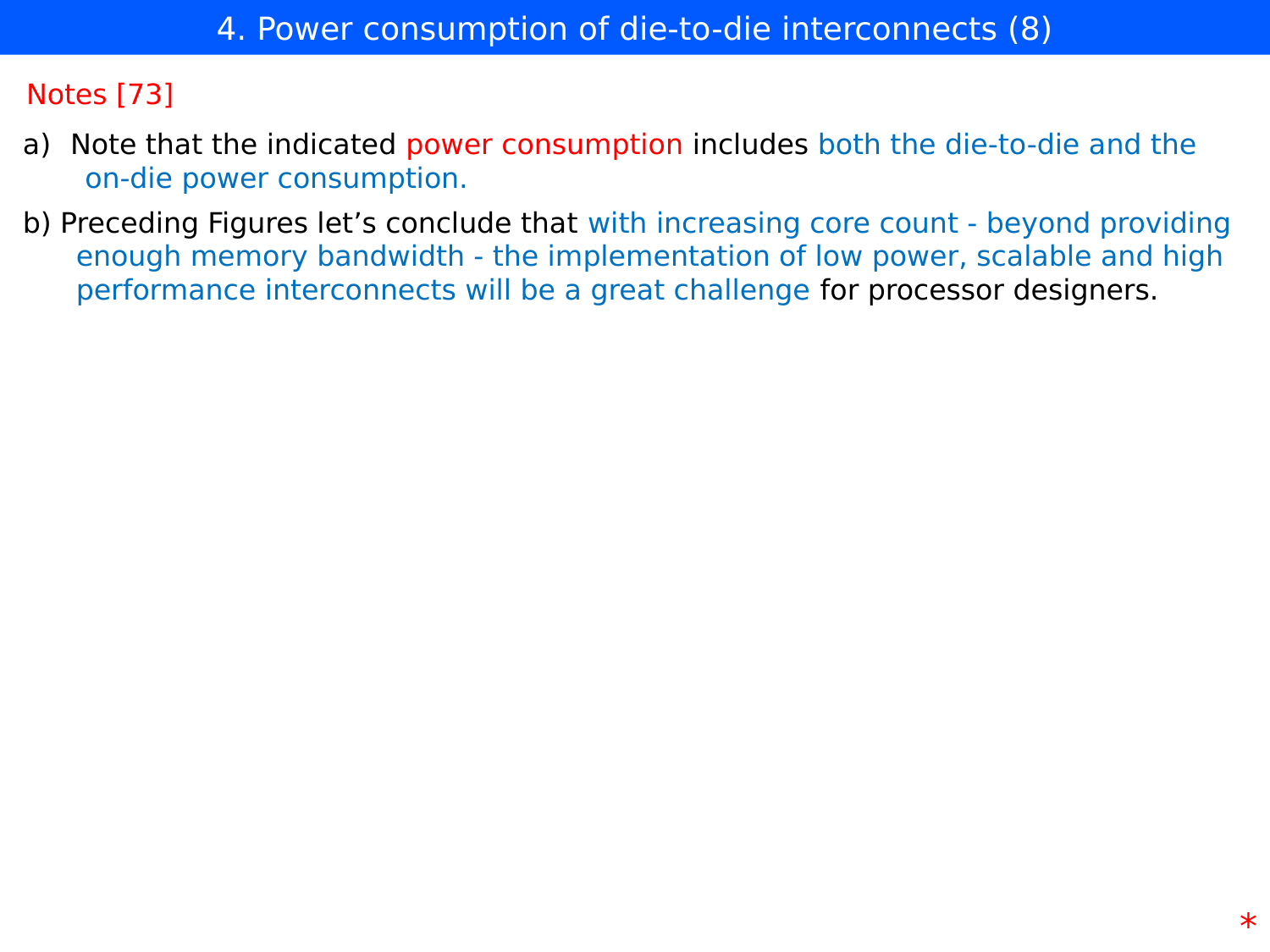

# 4. Power consumption of die-to-die interconnects (8)
Notes [73]
Note that the indicated power consumption includes both the die-to-die and the
       on-die power consumption.
b) Preceding Figures let’s conclude that with increasing core count - beyond providing
      enough memory bandwidth - the implementation of low power, scalable and high
      performance interconnects will be a great challenge for processor designers.
*